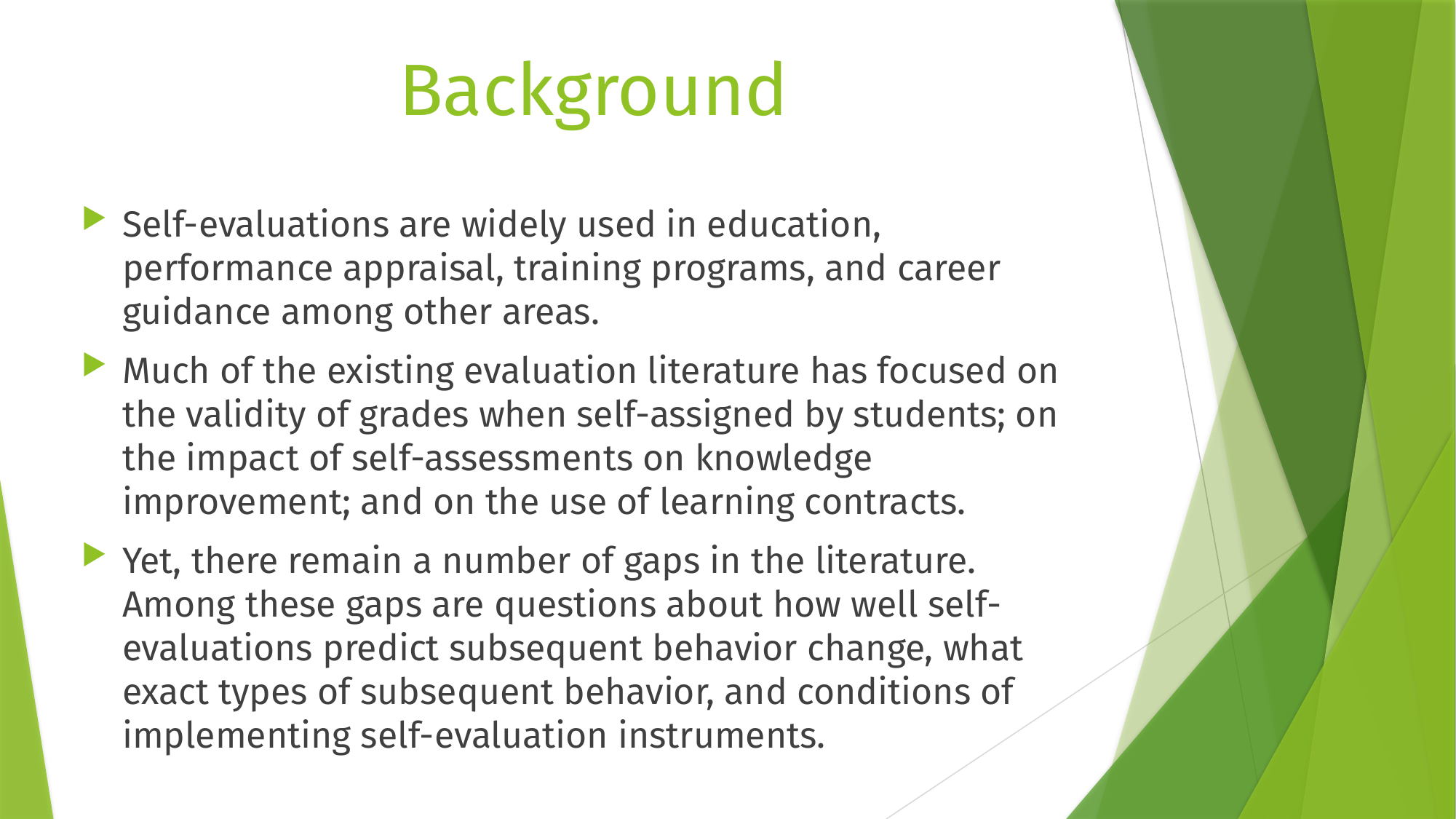

# Background
Self-evaluations are widely used in education, performance appraisal, training programs, and career guidance among other areas.
Much of the existing evaluation literature has focused on the validity of grades when self-assigned by students; on the impact of self-assessments on knowledge improvement; and on the use of learning contracts.
Yet, there remain a number of gaps in the literature. Among these gaps are questions about how well self-evaluations predict subsequent behavior change, what exact types of subsequent behavior, and conditions of implementing self-evaluation instruments.